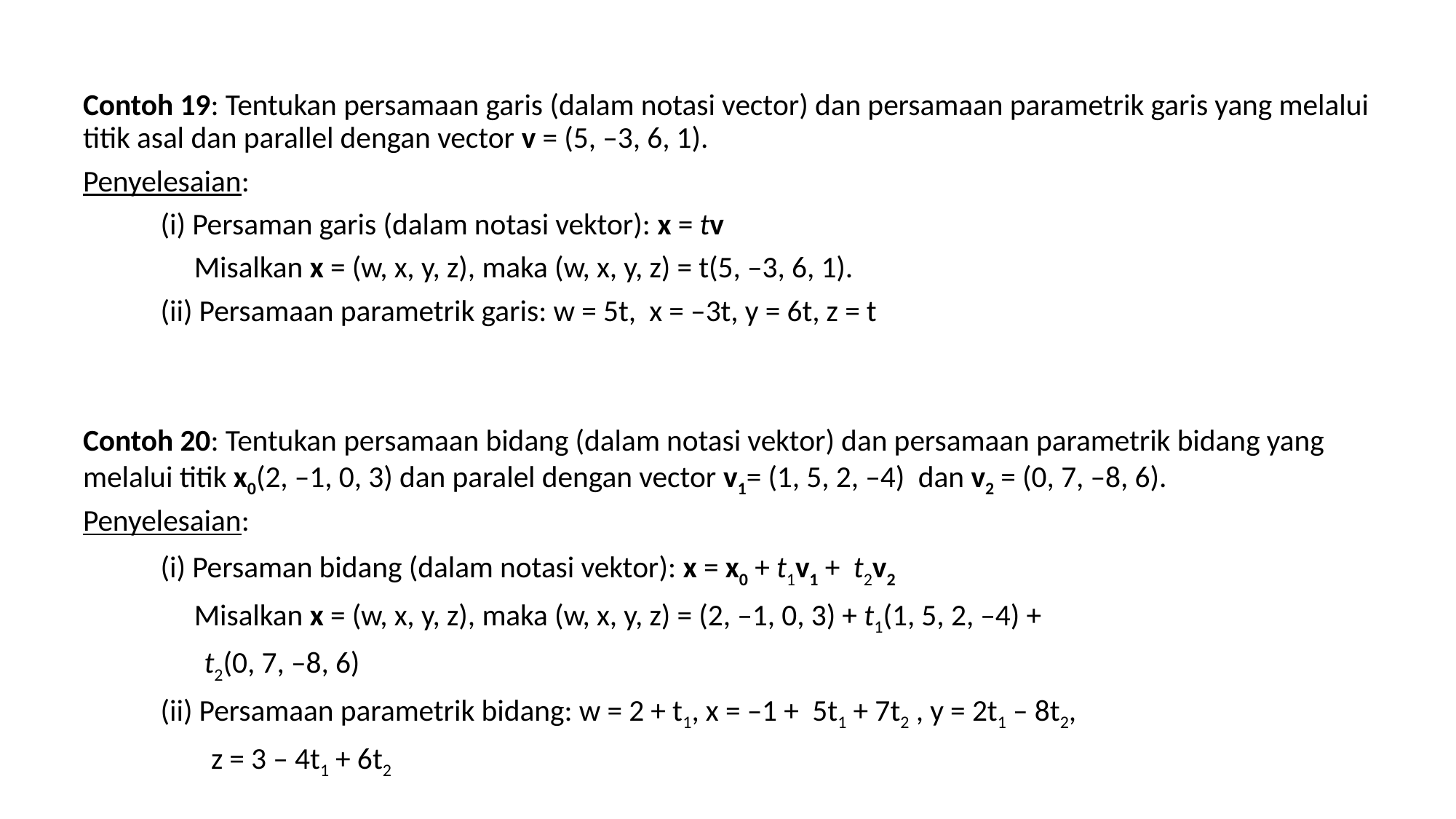

Contoh 19: Tentukan persamaan garis (dalam notasi vector) dan persamaan parametrik garis yang melalui titik asal dan parallel dengan vector v = (5, –3, 6, 1).
Penyelesaian:
	(i) Persaman garis (dalam notasi vektor): x = tv
	     Misalkan x = (w, x, y, z), maka (w, x, y, z) = t(5, –3, 6, 1).
	(ii) Persamaan parametrik garis: w = 5t,  x = –3t, y = 6t, z = t

Contoh 20: Tentukan persamaan bidang (dalam notasi vektor) dan persamaan parametrik bidang yang melalui titik x0(2, –1, 0, 3) dan paralel dengan vector v1= (1, 5, 2, –4)  dan v2 = (0, 7, –8, 6).
Penyelesaian:
	(i) Persaman bidang (dalam notasi vektor): x = x0 + t1v1 +  t2v2
	     Misalkan x = (w, x, y, z), maka (w, x, y, z) = (2, –1, 0, 3) + t1(1, 5, 2, –4) +
                  t2(0, 7, –8, 6)
	(ii) Persamaan parametrik bidang: w = 2 + t1, x = –1 +  5t1 + 7t2 , y = 2t1 – 8t2,
                   z = 3 – 4t1 + 6t2